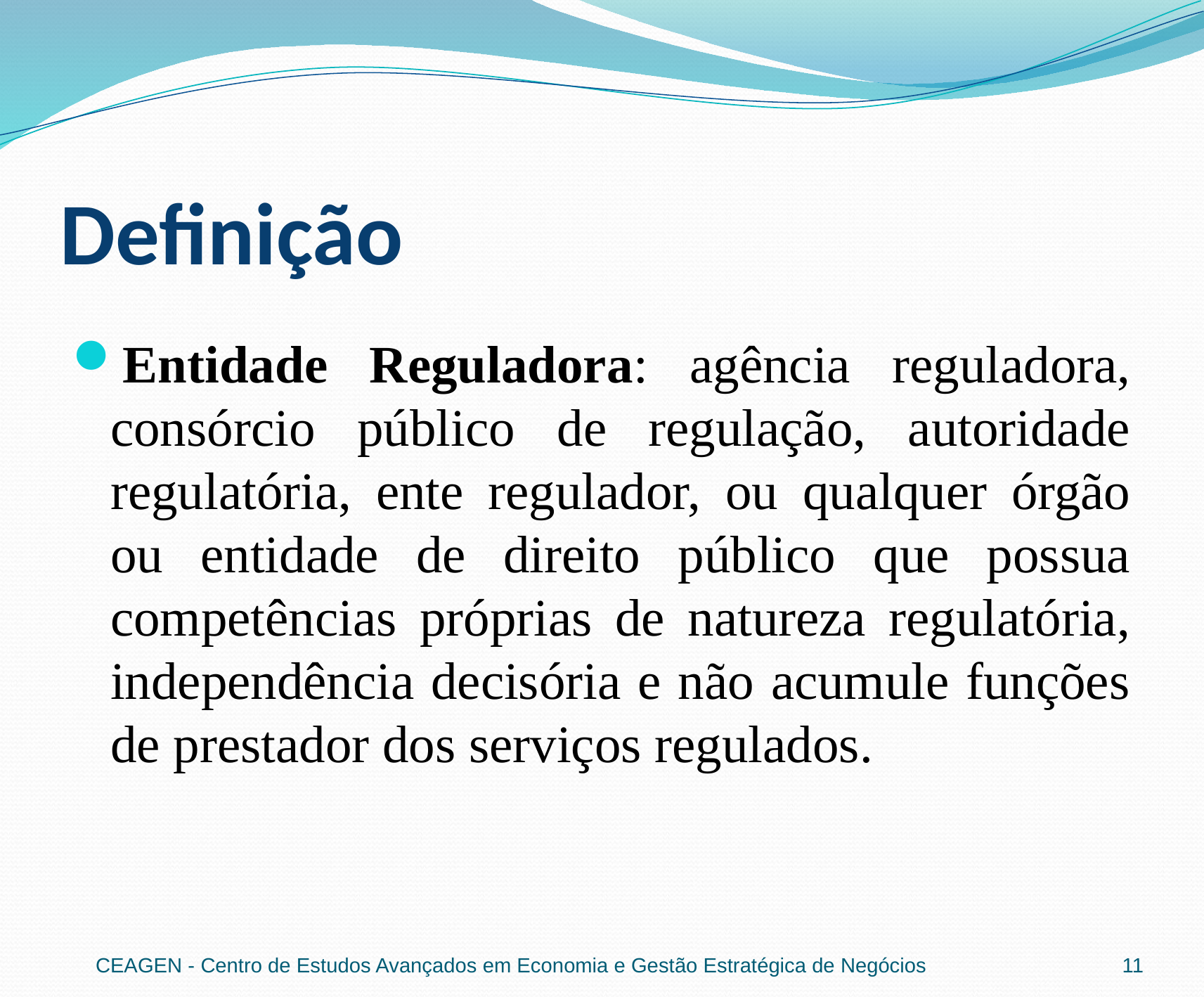

# Definição
Entidade Reguladora: agência reguladora, consórcio público de regulação, autoridade regulatória, ente regulador, ou qualquer órgão ou entidade de direito público que possua competências próprias de natureza regulatória, independência decisória e não acumule funções de prestador dos serviços regulados.
CEAGEN - Centro de Estudos Avançados em Economia e Gestão Estratégica de Negócios
11